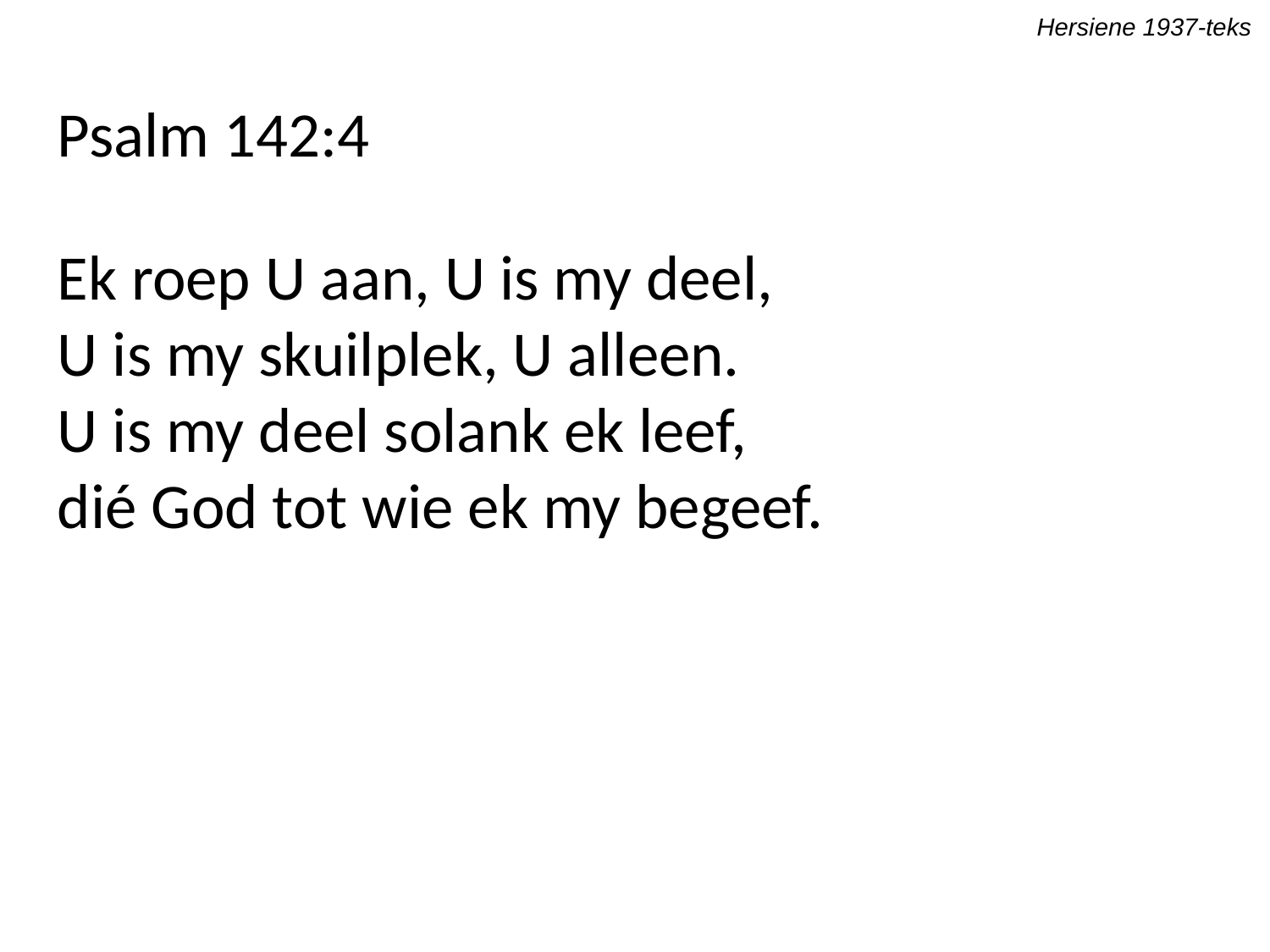

Hersiene 1937-teks
Psalm 142:4

Ek roep U aan, U is my deel,
U is my skuilplek, U alleen.
U is my deel solank ek leef,
dié God tot wie ek my begeef.